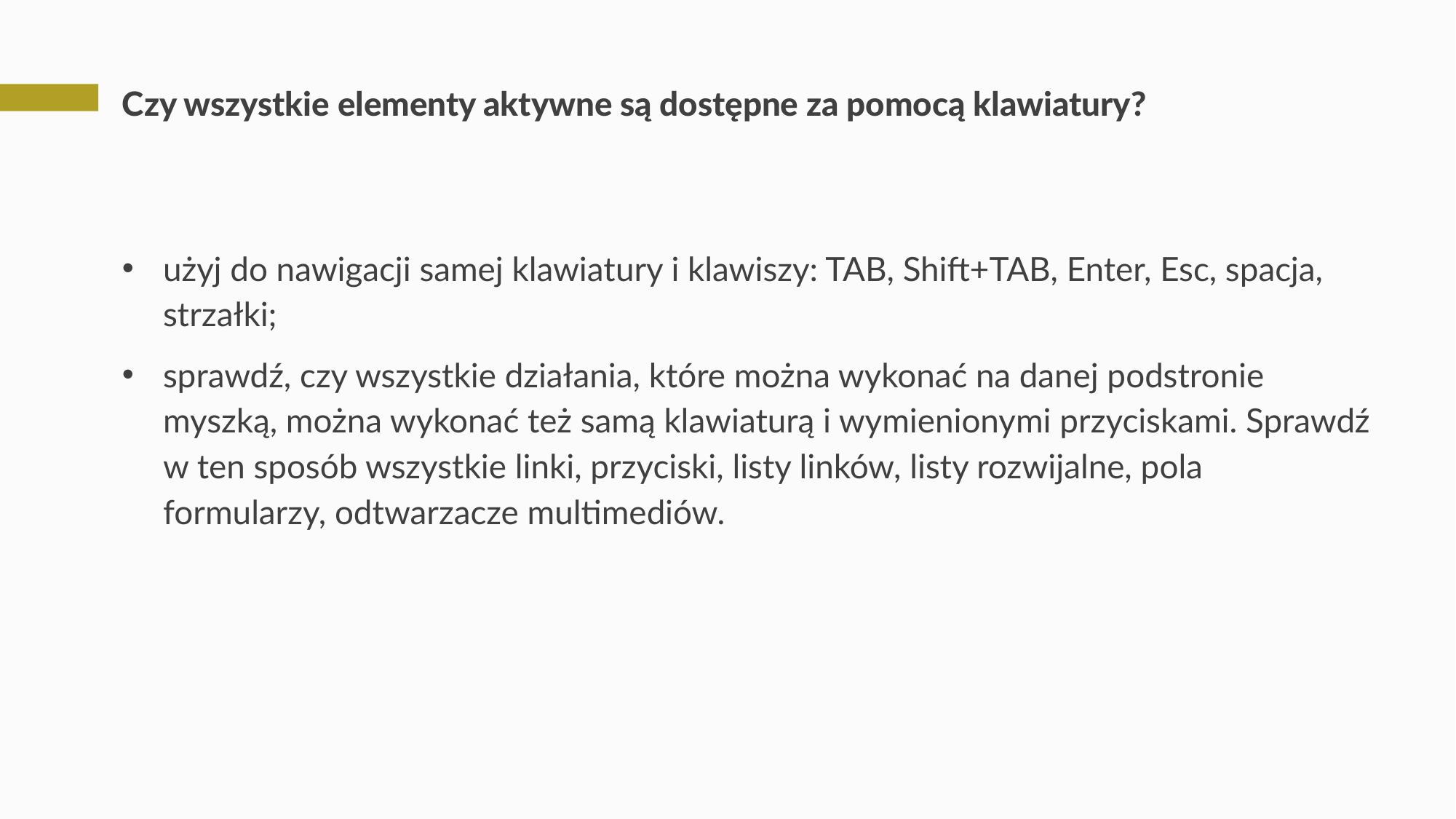

# Czy wszystkie elementy aktywne są dostępne za pomocą klawiatury?
użyj do nawigacji samej klawiatury i klawiszy: TAB, Shift+TAB, Enter, Esc, spacja, strzałki;
sprawdź, czy wszystkie działania, które można wykonać na danej podstronie myszką, można wykonać też samą klawiaturą i wymienionymi przyciskami. Sprawdź w ten sposób wszystkie linki, przyciski, listy linków, listy rozwijalne, pola formularzy, odtwarzacze multimediów.